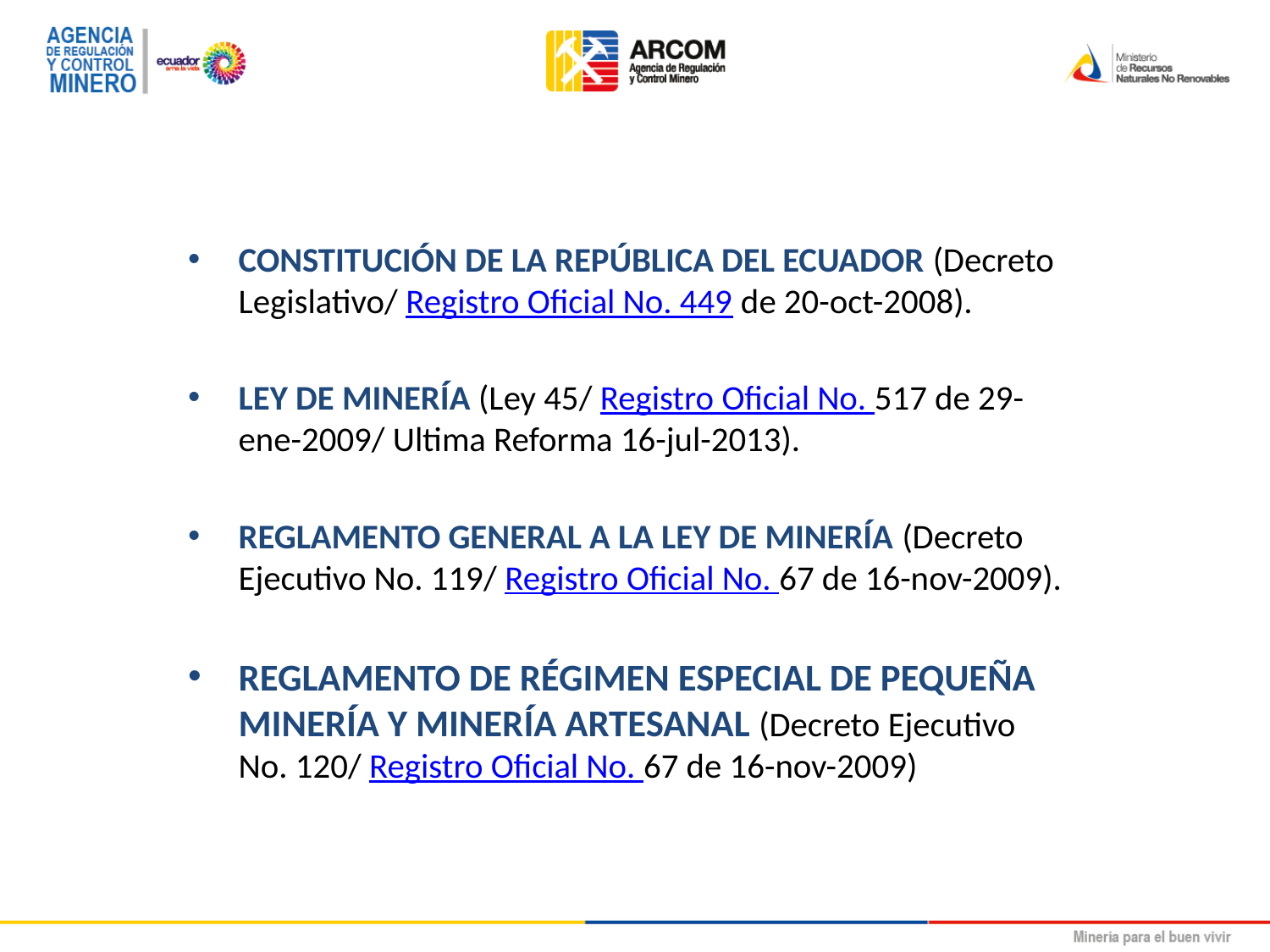

CONSTITUCIÓN DE LA REPÚBLICA DEL ECUADOR (Decreto Legislativo/ Registro Oficial No. 449 de 20-oct-2008).

LEY DE MINERÍA (Ley 45/ Registro Oficial No. 517 de 29-ene-2009/ Ultima Reforma 16-jul-2013).

REGLAMENTO GENERAL A LA LEY DE MINERÍA (Decreto Ejecutivo No. 119/ Registro Oficial No. 67 de 16-nov-2009).

REGLAMENTO DE RÉGIMEN ESPECIAL DE PEQUEÑA MINERÍA Y MINERÍA ARTESANAL (Decreto Ejecutivo No. 120/ Registro Oficial No. 67 de 16-nov-2009)